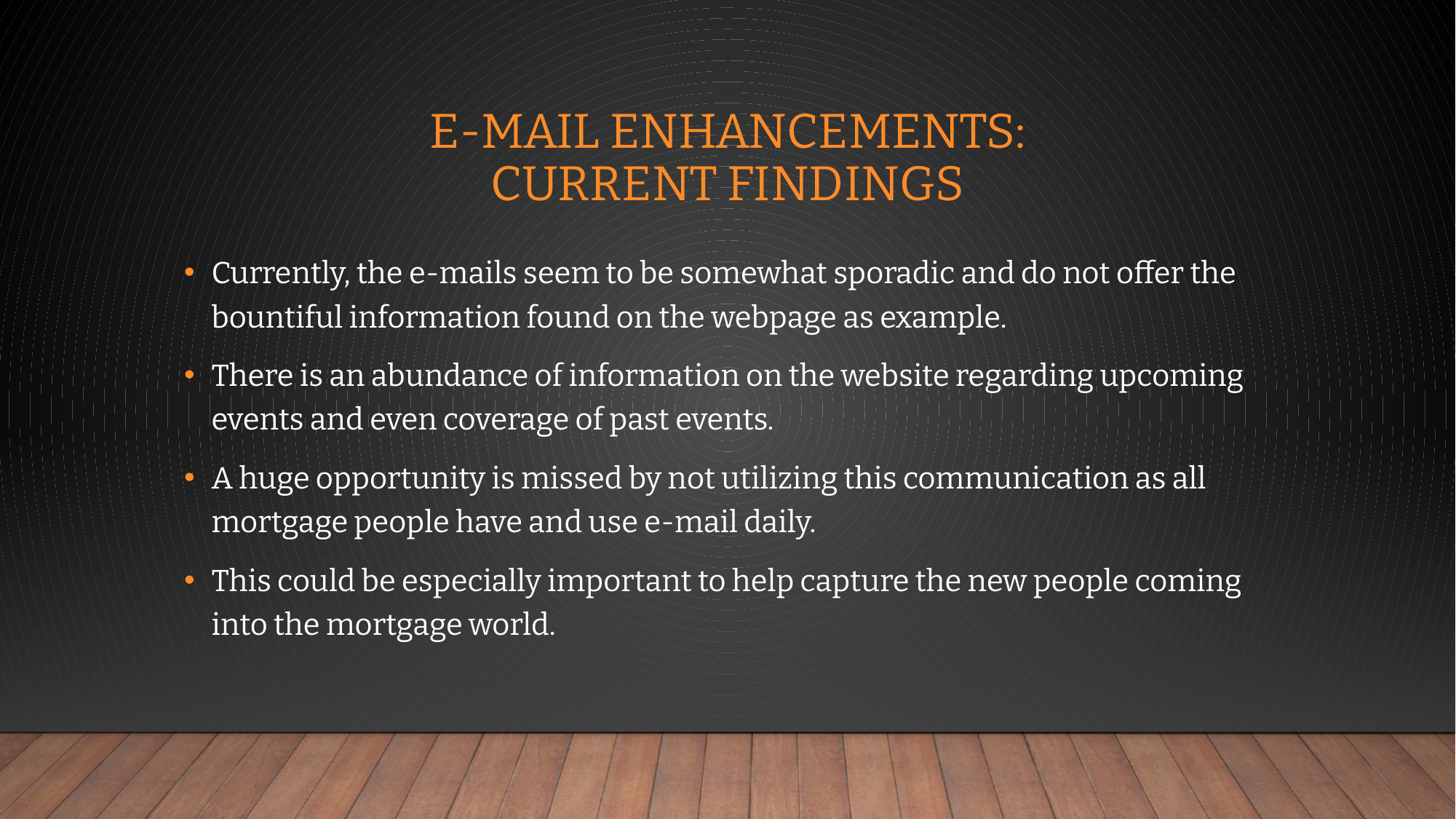

# E-Mail Enhancements: Current findings
Currently, the e-mails seem to be somewhat sporadic and do not offer the bountiful information found on the webpage as example.
There is an abundance of information on the website regarding upcoming events and even coverage of past events.
A huge opportunity is missed by not utilizing this communication as all mortgage people have and use e-mail daily.
This could be especially important to help capture the new people coming into the mortgage world.